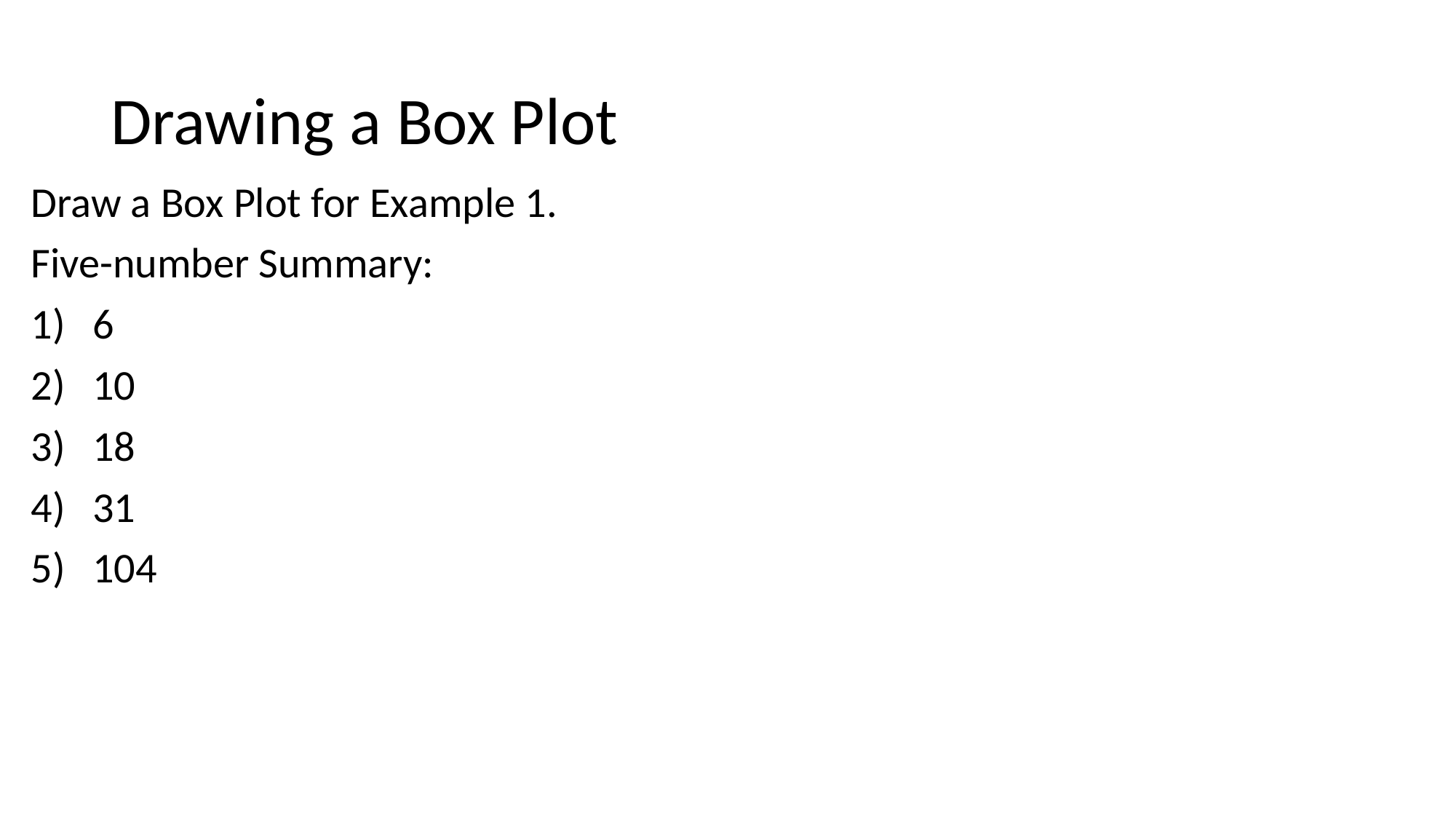

# Drawing a Box Plot
Draw a Box Plot for Example 1.
Five-number Summary:
6
10
18
31
104